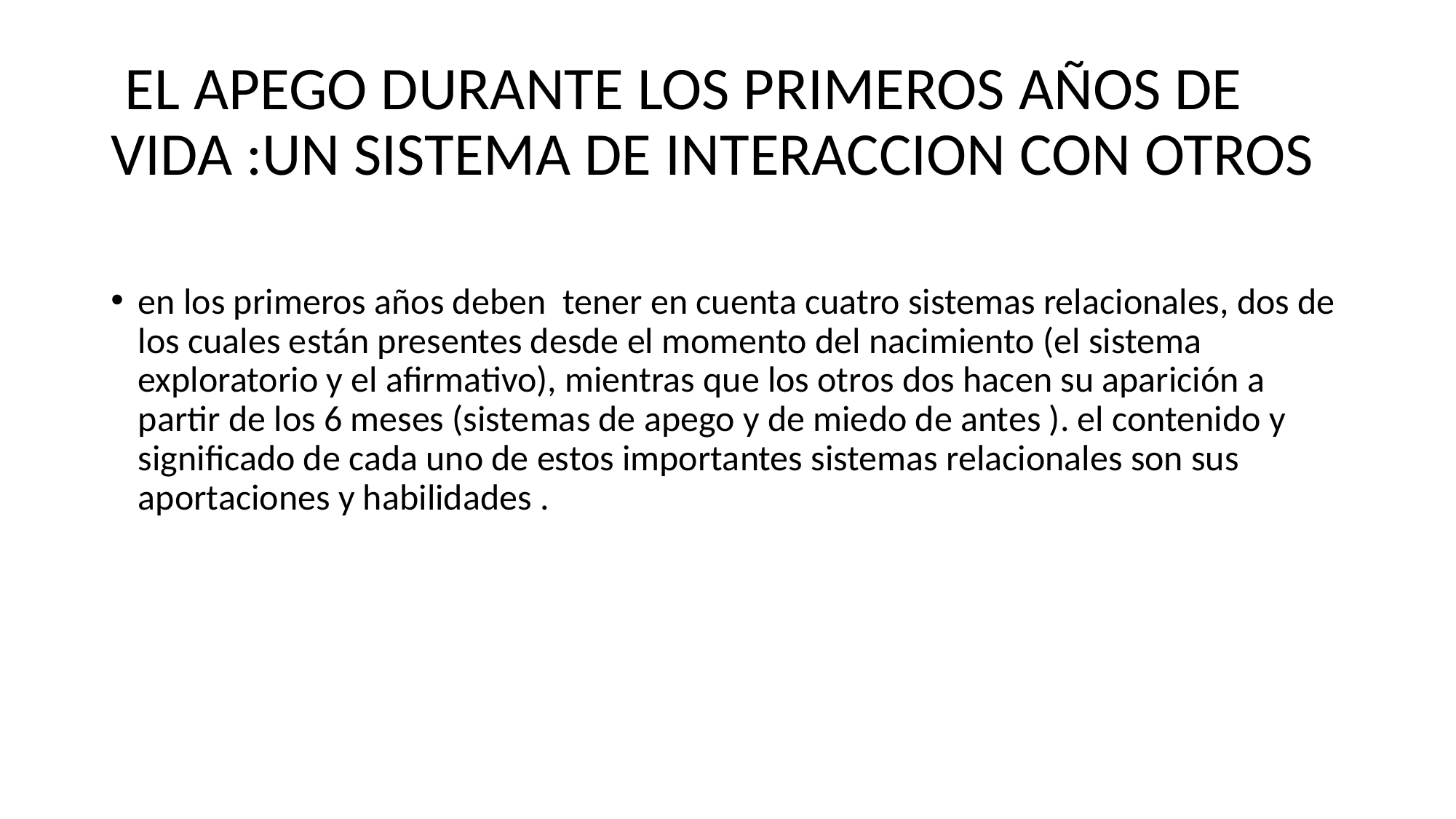

# EL APEGO DURANTE LOS PRIMEROS AÑOS DE VIDA :UN SISTEMA DE INTERACCION CON OTROS

en los primeros años deben  tener en cuenta cuatro sistemas relacionales, dos de los cuales están presentes desde el momento del nacimiento (el sistema exploratorio y el afirmativo), mientras que los otros dos hacen su aparición a partir de los 6 meses (sistemas de apego y de miedo de antes ). el contenido y significado de cada uno de estos importantes sistemas relacionales son sus aportaciones y habilidades .